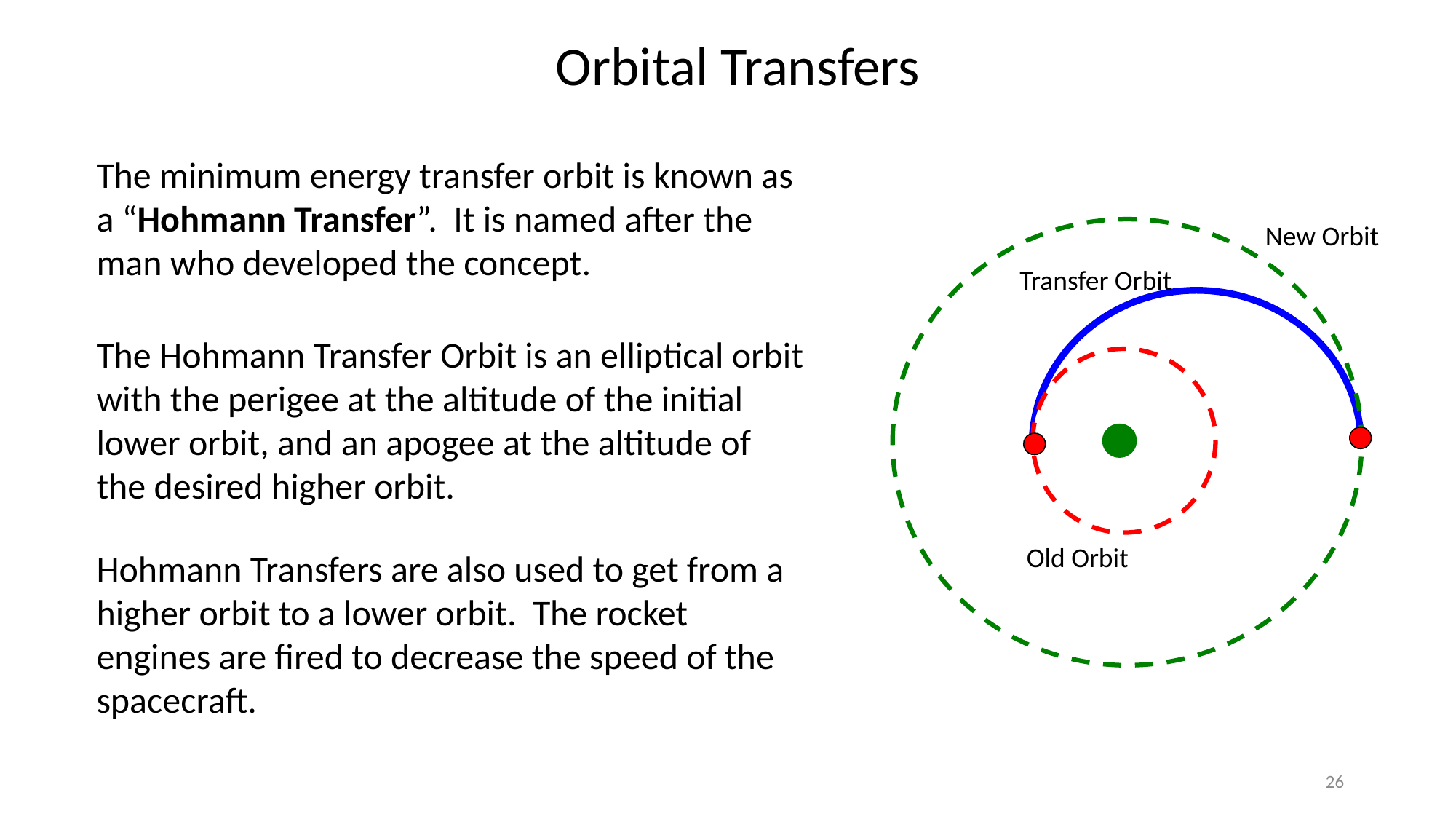

Orbital Transfers
The minimum energy transfer orbit is known as a “Hohmann Transfer”.  It is named after the man who developed the concept.
New Orbit

Transfer Orbit

Old Orbit
The Hohmann Transfer Orbit is an elliptical orbit with the perigee at the altitude of the initial lower orbit, and an apogee at the altitude of the desired higher orbit.
Hohmann Transfers are also used to get from a higher orbit to a lower orbit.  The rocket engines are fired to decrease the speed of the spacecraft.
26